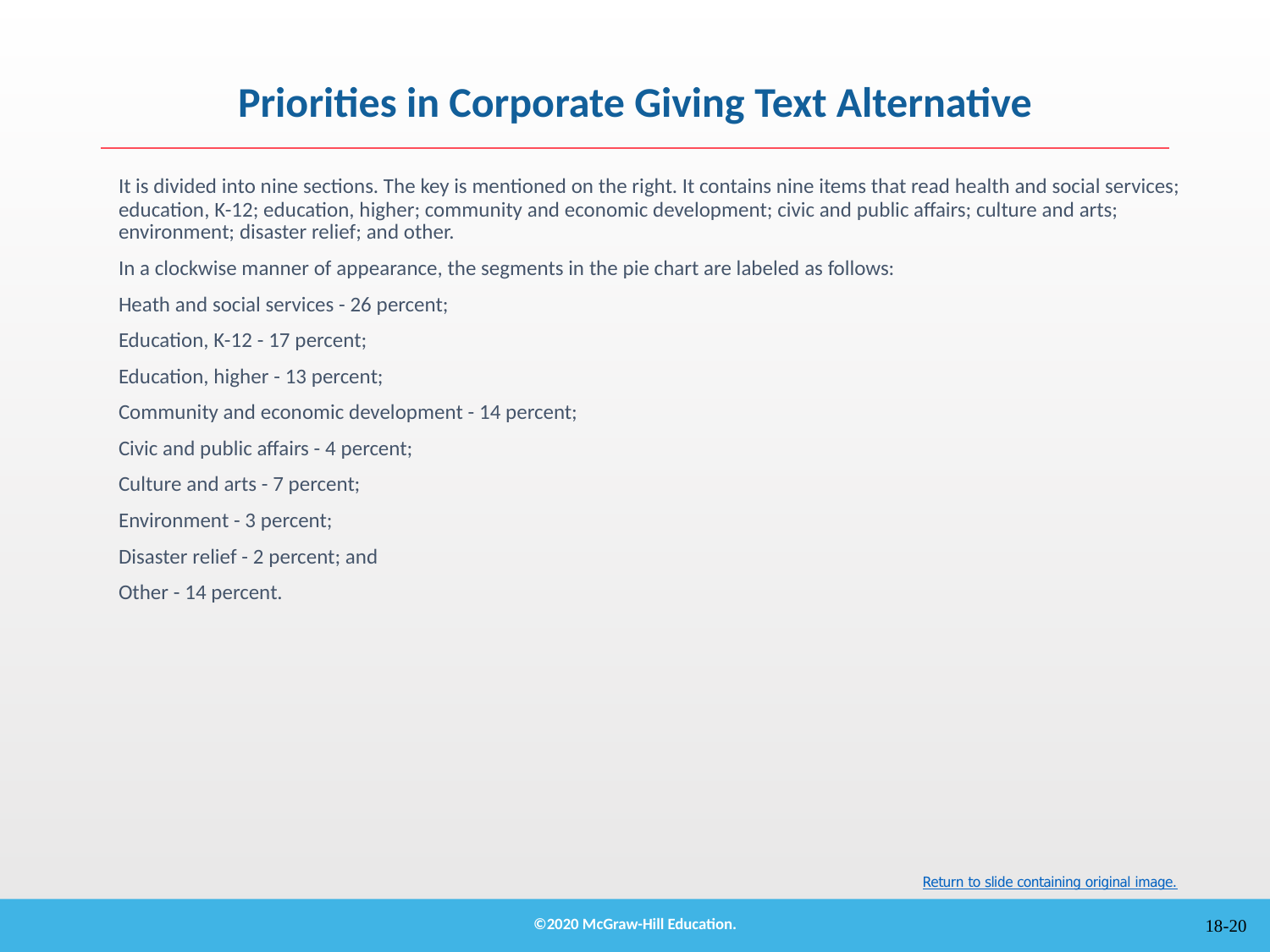

# Priorities in Corporate Giving Text Alternative
It is divided into nine sections. The key is mentioned on the right. It contains nine items that read health and social services; education, K-12; education, higher; community and economic development; civic and public affairs; culture and arts; environment; disaster relief; and other.
In a clockwise manner of appearance, the segments in the pie chart are labeled as follows:
Heath and social services - 26 percent;
Education, K-12 - 17 percent;
Education, higher - 13 percent;
Community and economic development - 14 percent;
Civic and public affairs - 4 percent;
Culture and arts - 7 percent;
Environment - 3 percent;
Disaster relief - 2 percent; and
Other - 14 percent.
Return to slide containing original image.